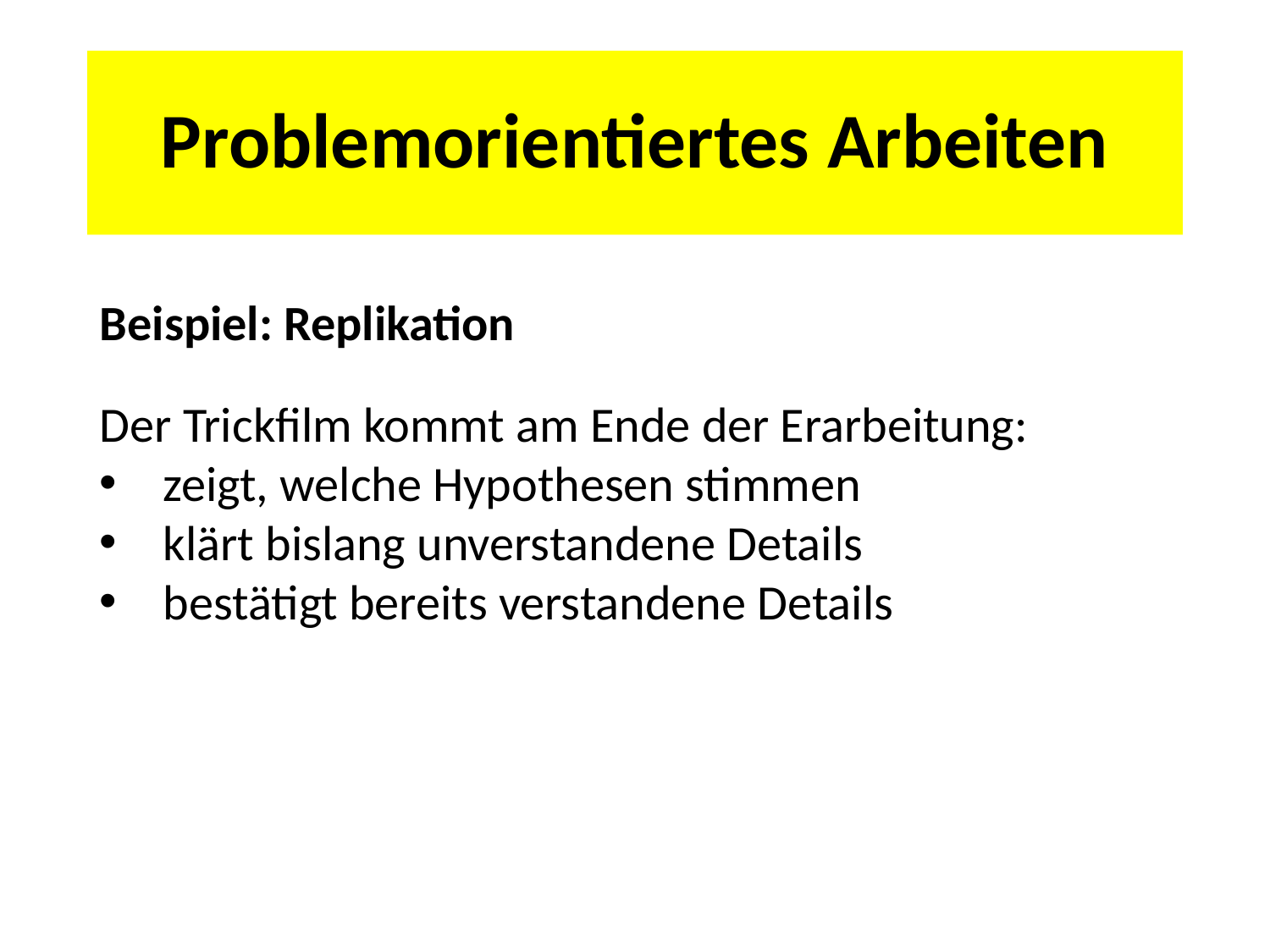

# Problemorientiertes Arbeiten
Beispiel: Replikation

Der Trickfilm kommt am Ende der Erarbeitung:
zeigt, welche Hypothesen stimmen
klärt bislang unverstandene Details
bestätigt bereits verstandene Details